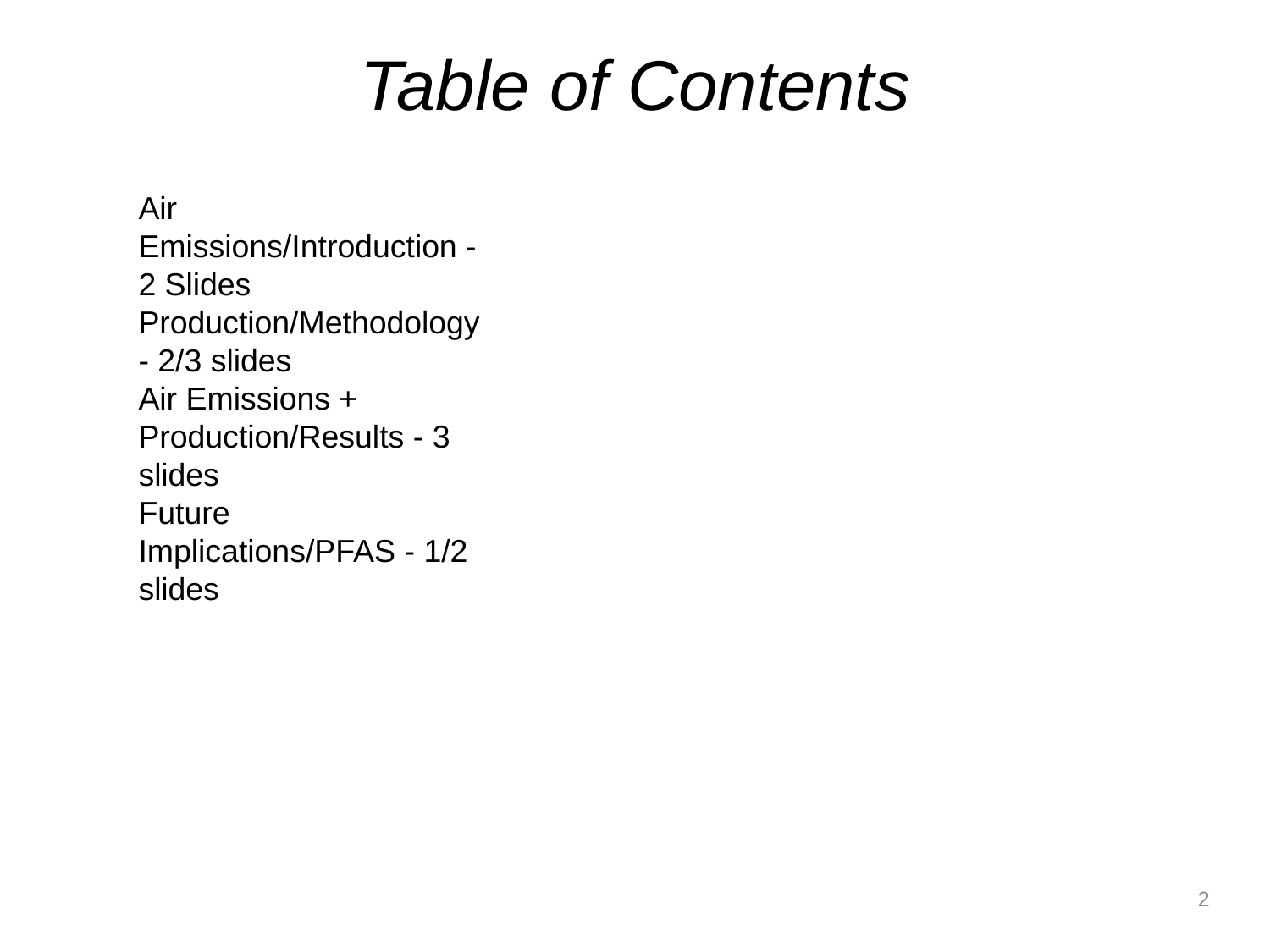

# Table of Contents

Air Emissions/Introduction - 2 Slides
Production/Methodology - 2/3 slides
Air Emissions + Production/Results - 3 slides
Future Implications/PFAS - 1/2 slides
2